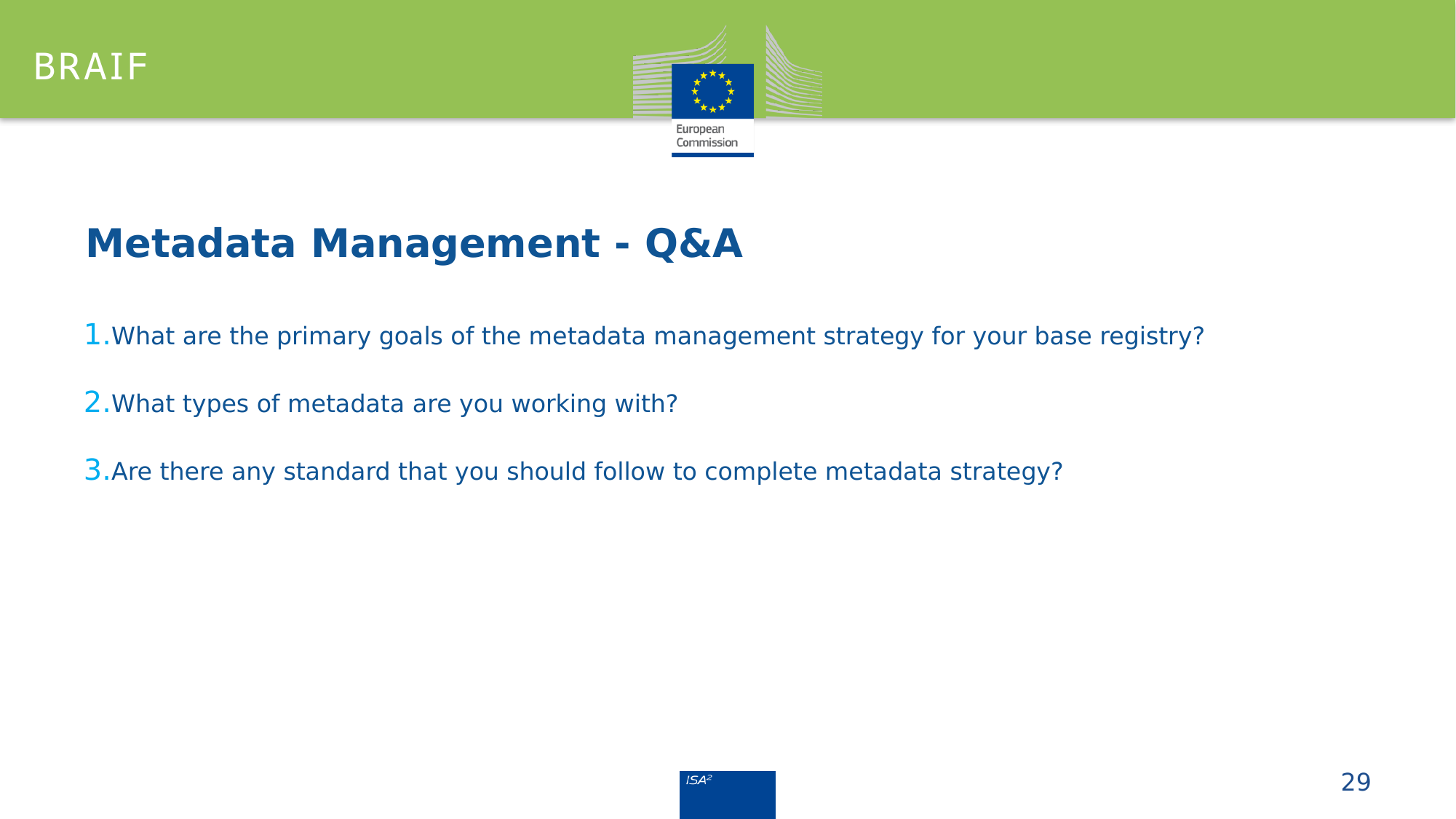

BRAIF
# Metadata Management - Q&A
What are the primary goals of the metadata management strategy for your base registry?

What types of metadata are you working with?

Are there any standard that you should follow to complete metadata strategy?

29